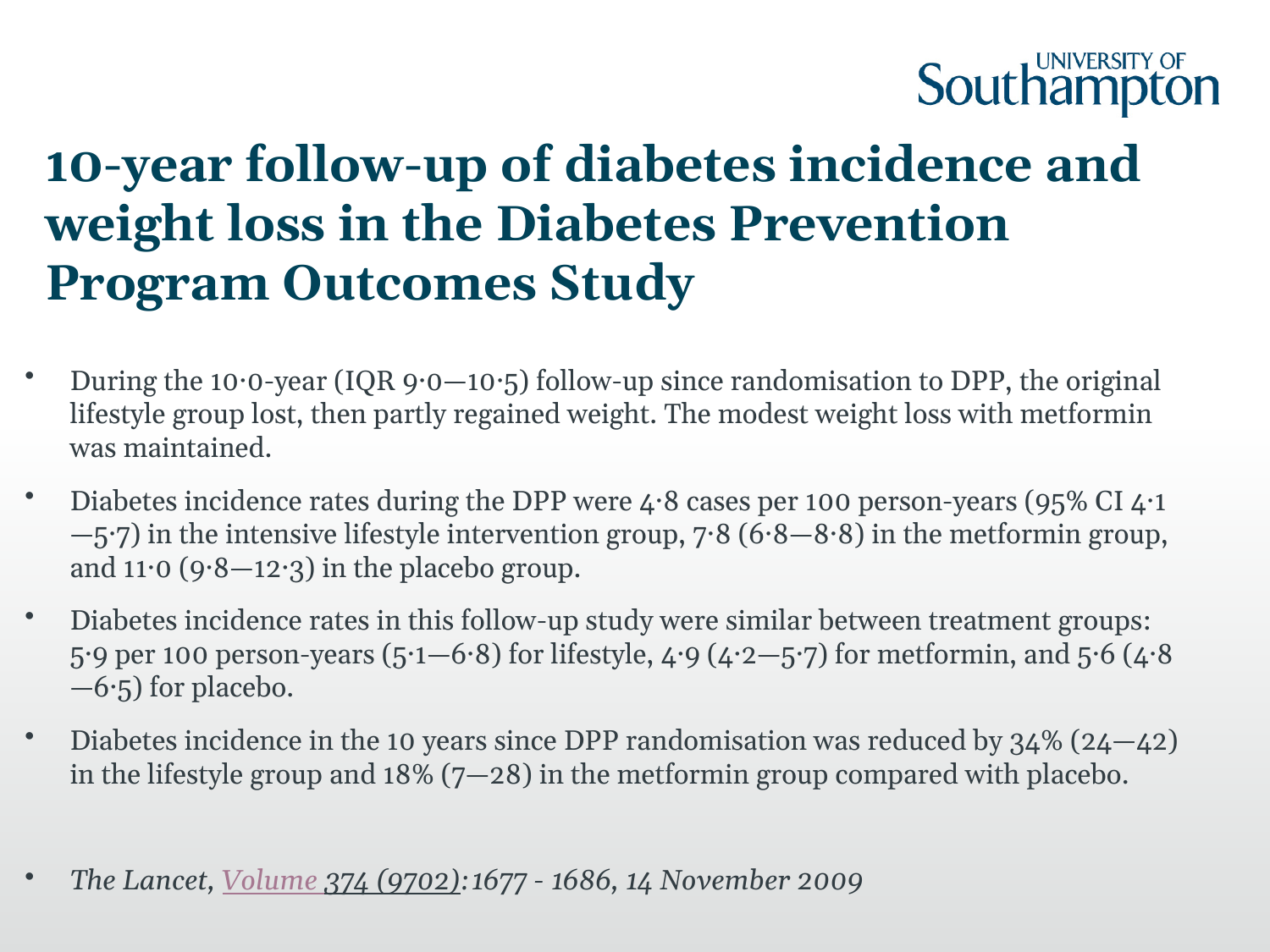

# 10-year follow-up of diabetes incidence and weight loss in the Diabetes Prevention Program Outcomes Study
During the 10·0-year (IQR 9·0—10·5) follow-up since randomisation to DPP, the original lifestyle group lost, then partly regained weight. The modest weight loss with metformin was maintained.
Diabetes incidence rates during the DPP were 4·8 cases per 100 person-years (95% CI 4·1—5·7) in the intensive lifestyle intervention group, 7·8 (6·8—8·8) in the metformin group, and 11·0 (9·8—12·3) in the placebo group.
Diabetes incidence rates in this follow-up study were similar between treatment groups: 5·9 per 100 person-years (5·1—6·8) for lifestyle, 4·9 (4·2—5·7) for metformin, and 5·6 (4·8—6·5) for placebo.
Diabetes incidence in the 10 years since DPP randomisation was reduced by 34% (24—42) in the lifestyle group and 18% (7—28) in the metformin group compared with placebo.

The Lancet, Volume 374 (9702):1677 - 1686, 14 November 2009